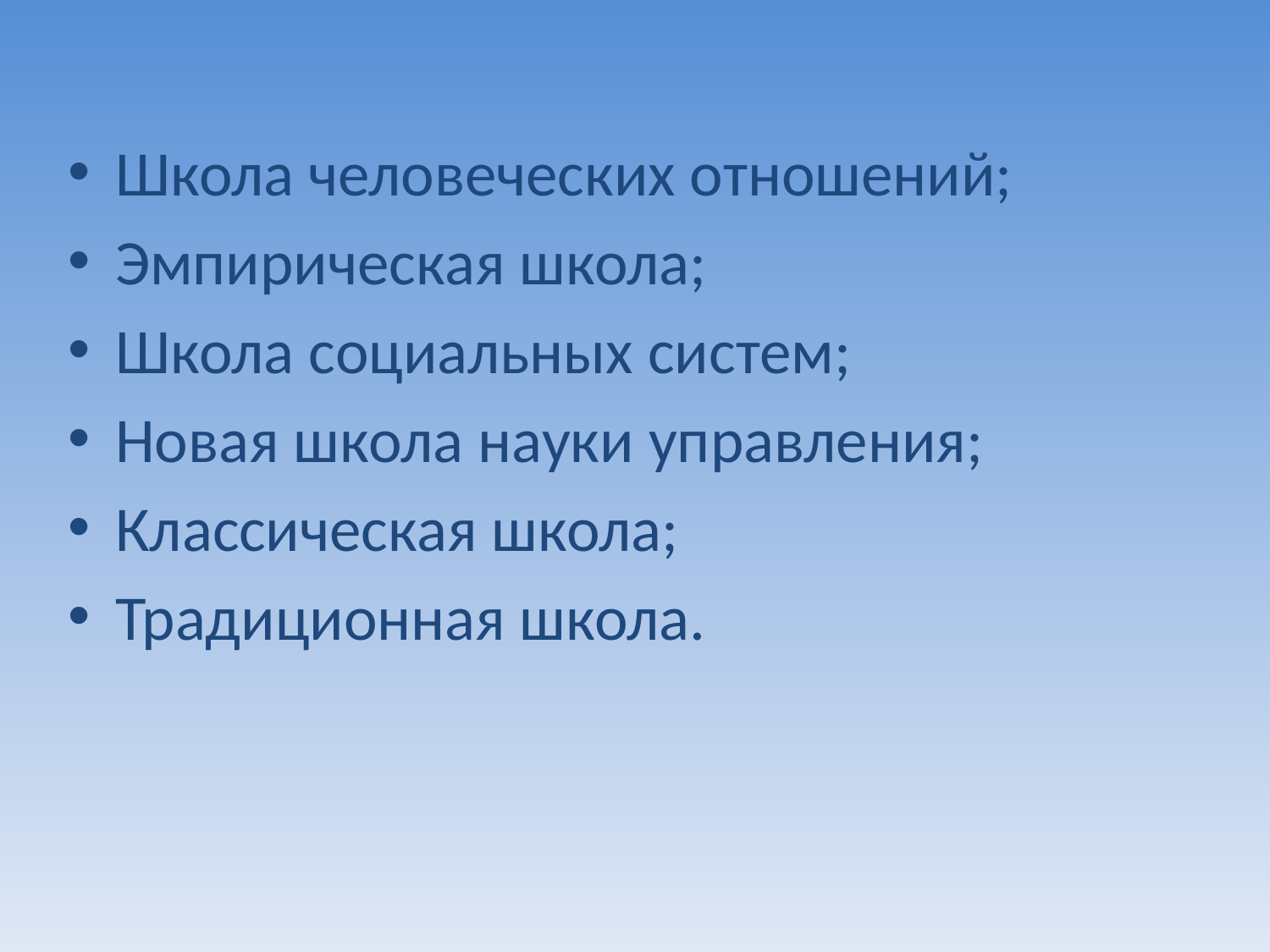

Школа человеческих отношений;
Эмпирическая школа;
Школа социальных систем;
Новая школа науки управления;
Классическая школа;
Традиционная школа.